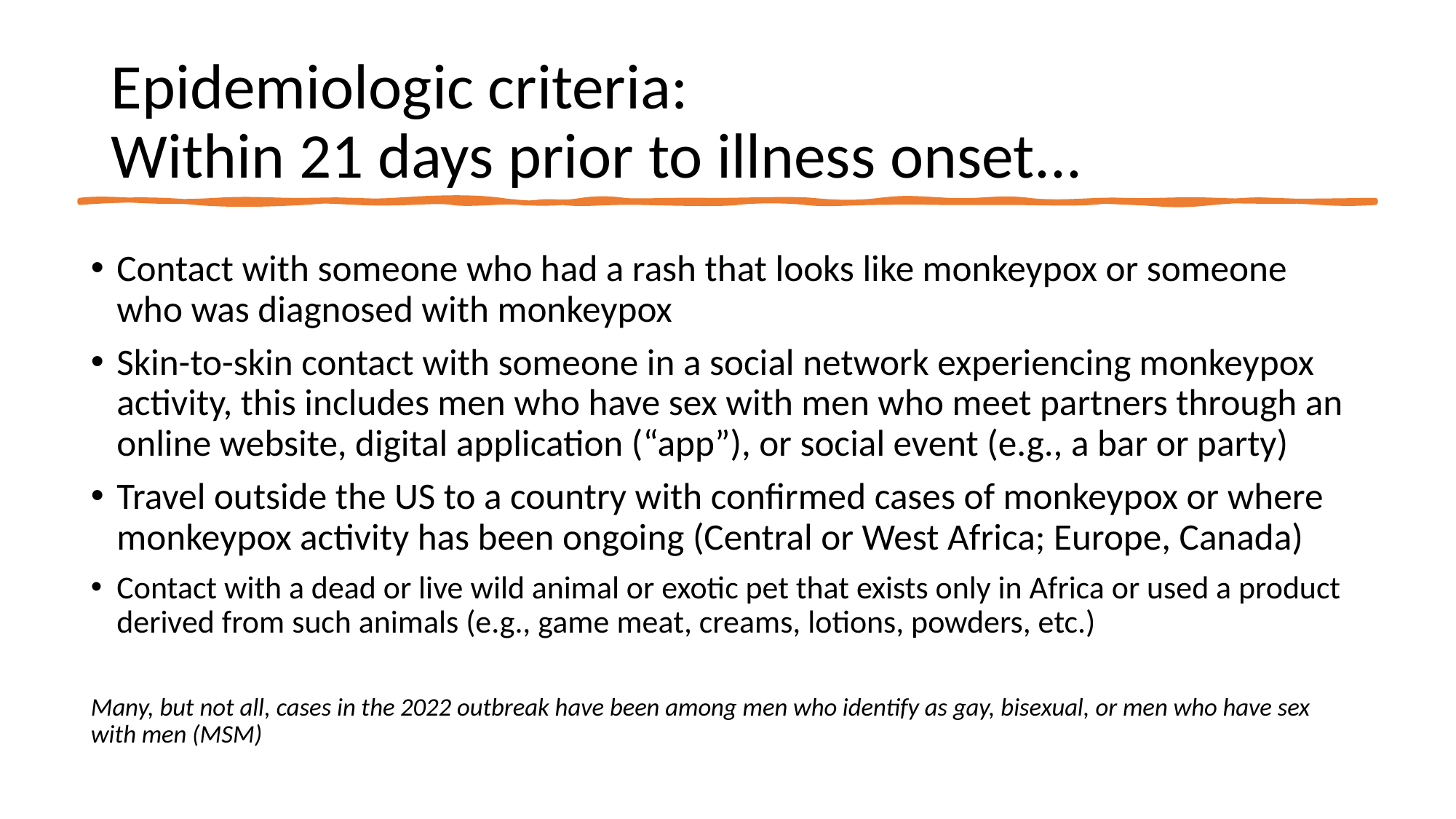

# Epidemiologic criteria: Within 21 days prior to illness onset...

Contact with someone who had a rash that looks like monkeypox or someone who was diagnosed with monkeypox
Skin-to-skin contact with someone in a social network experiencing monkeypox activity, this includes men who have sex with men who meet partners through an online website, digital application (“app”), or social event (e.g., a bar or party)
Travel outside the US to a country with confirmed cases of monkeypox or where monkeypox activity has been ongoing (Central or West Africa; Europe, Canada)
Contact with a dead or live wild animal or exotic pet that exists only in Africa or used a product derived from such animals (e.g., game meat, creams, lotions, powders, etc.)

Many, but not all, cases in the 2022 outbreak have been among men who identify as gay, bisexual, or men who have sex with men (MSM)